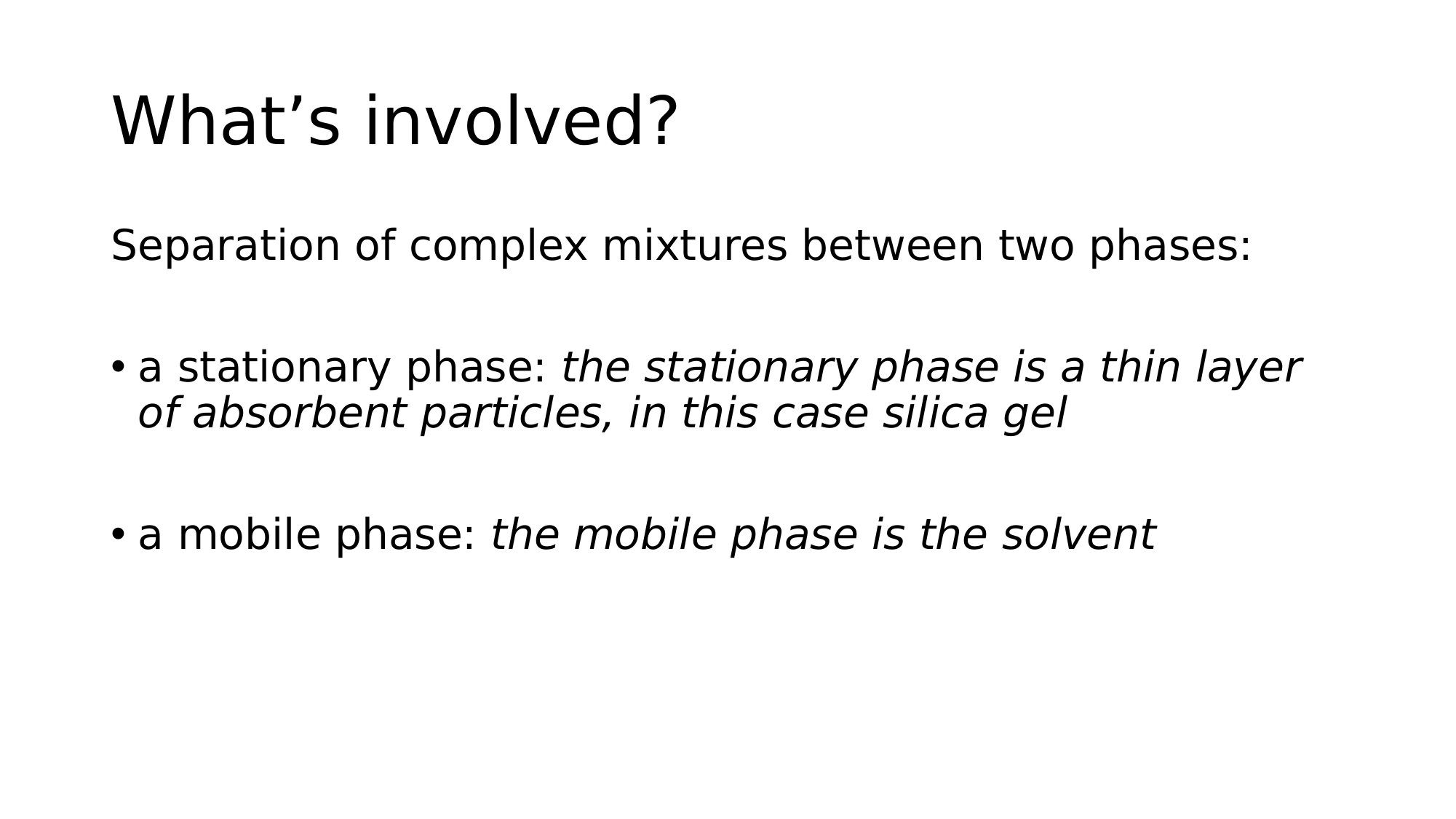

# What’s involved?
Separation of complex mixtures between two phases:

a stationary phase: the stationary phase is a thin layer of absorbent particles, in this case silica gel

a mobile phase: the mobile phase is the solvent